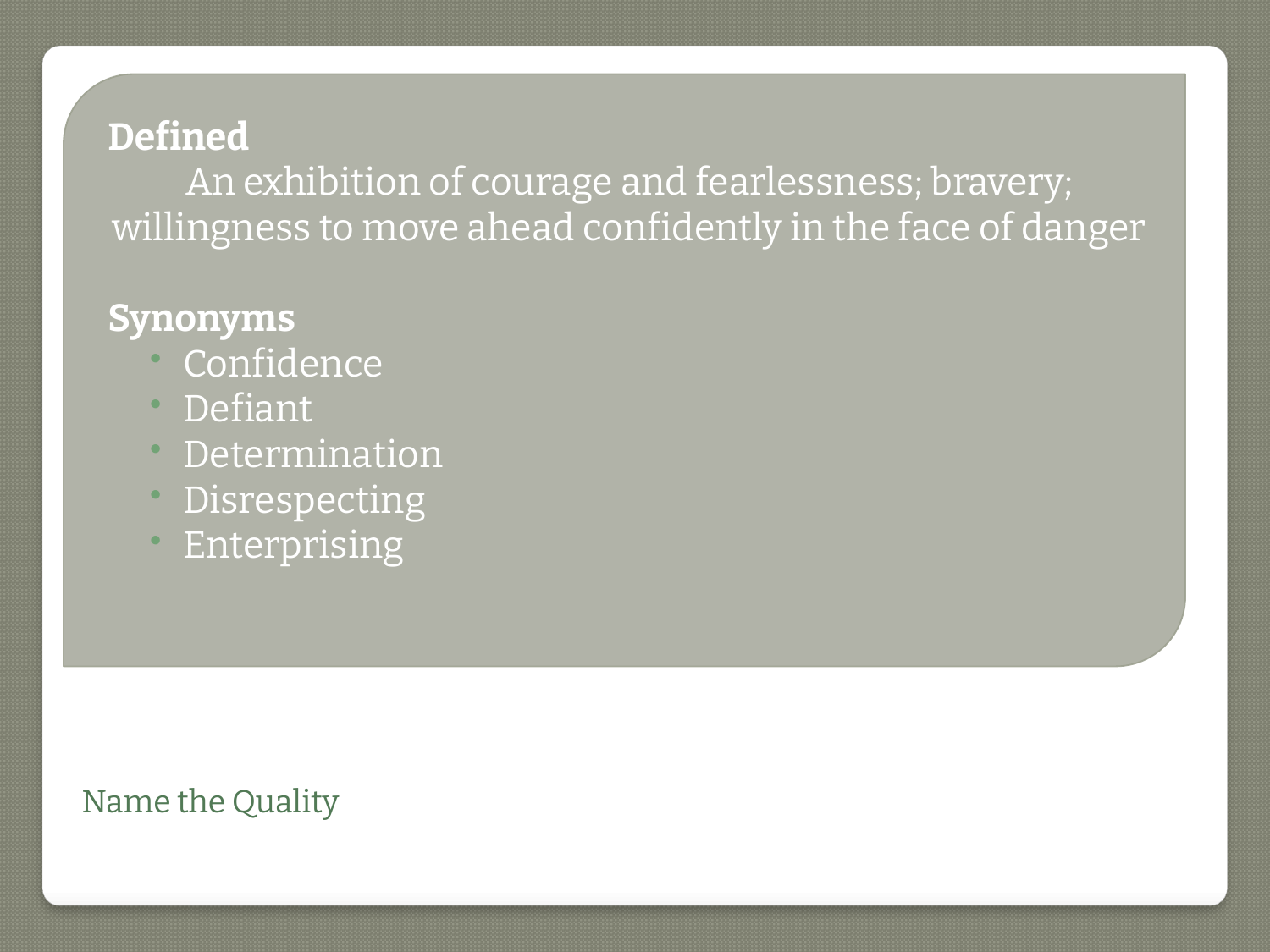

Defined
An exhibition of courage and fearlessness; bravery; willingness to move ahead confidently in the face of danger

Synonyms
Confidence
Defiant
Determination
Disrespecting
Enterprising
#
Name the Quality